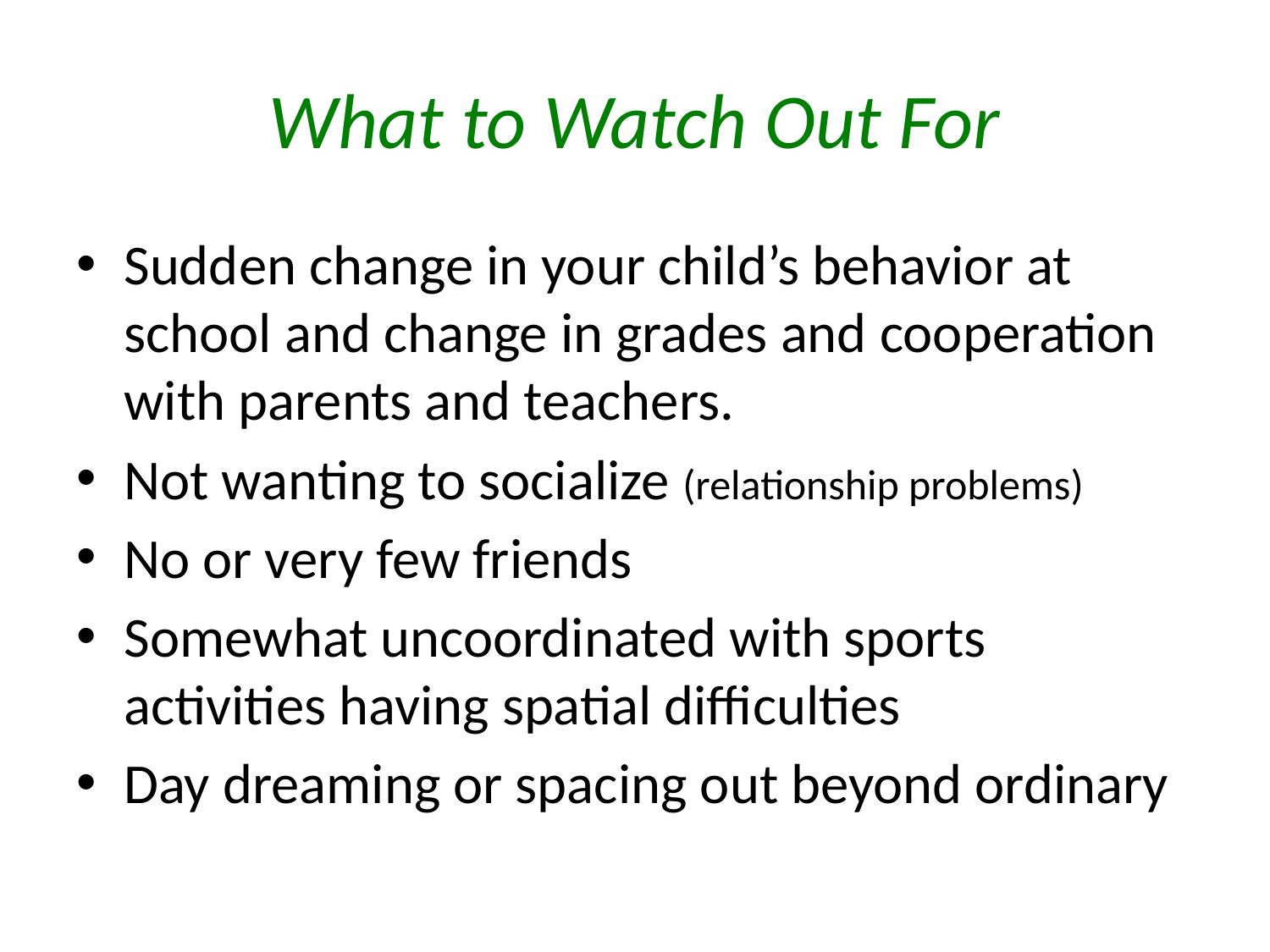

# What to Watch Out For
Sudden change in your child’s behavior at school and change in grades and cooperation with parents and teachers.
Not wanting to socialize (relationship problems)
No or very few friends
Somewhat uncoordinated with sports activities having spatial difficulties
Day dreaming or spacing out beyond ordinary